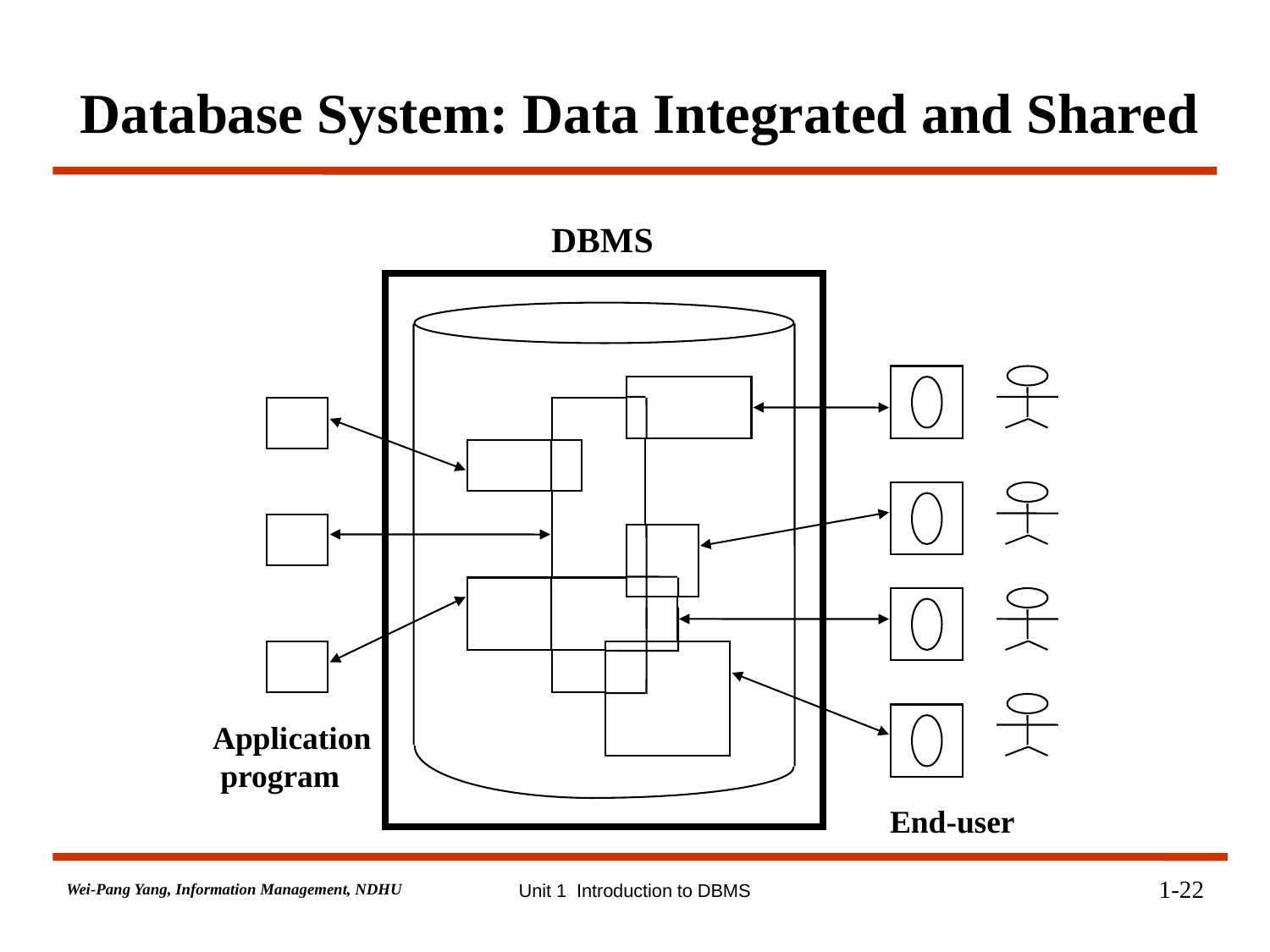

# Database System: Data Integrated and Shared
DBMS

Application
 program

End-user
1-22